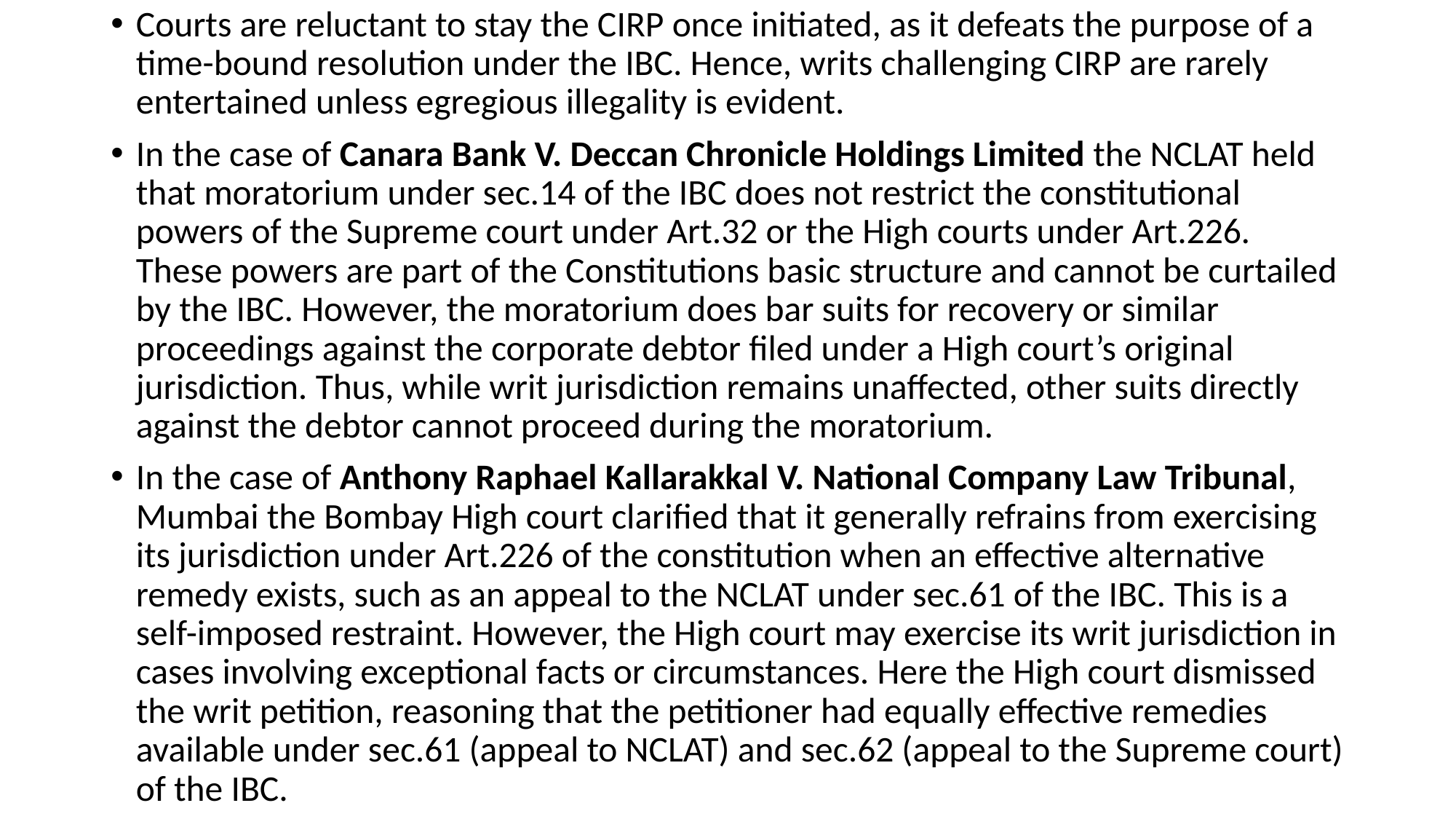

Courts are reluctant to stay the CIRP once initiated, as it defeats the purpose of a time-bound resolution under the IBC. Hence, writs challenging CIRP are rarely entertained unless egregious illegality is evident.
In the case of Canara Bank V. Deccan Chronicle Holdings Limited the NCLAT held that moratorium under sec.14 of the IBC does not restrict the constitutional powers of the Supreme court under Art.32 or the High courts under Art.226. These powers are part of the Constitutions basic structure and cannot be curtailed by the IBC. However, the moratorium does bar suits for recovery or similar proceedings against the corporate debtor filed under a High court’s original jurisdiction. Thus, while writ jurisdiction remains unaffected, other suits directly against the debtor cannot proceed during the moratorium.
In the case of Anthony Raphael Kallarakkal V. National Company Law Tribunal, Mumbai the Bombay High court clarified that it generally refrains from exercising its jurisdiction under Art.226 of the constitution when an effective alternative remedy exists, such as an appeal to the NCLAT under sec.61 of the IBC. This is a self-imposed restraint. However, the High court may exercise its writ jurisdiction in cases involving exceptional facts or circumstances. Here the High court dismissed the writ petition, reasoning that the petitioner had equally effective remedies available under sec.61 (appeal to NCLAT) and sec.62 (appeal to the Supreme court) of the IBC.